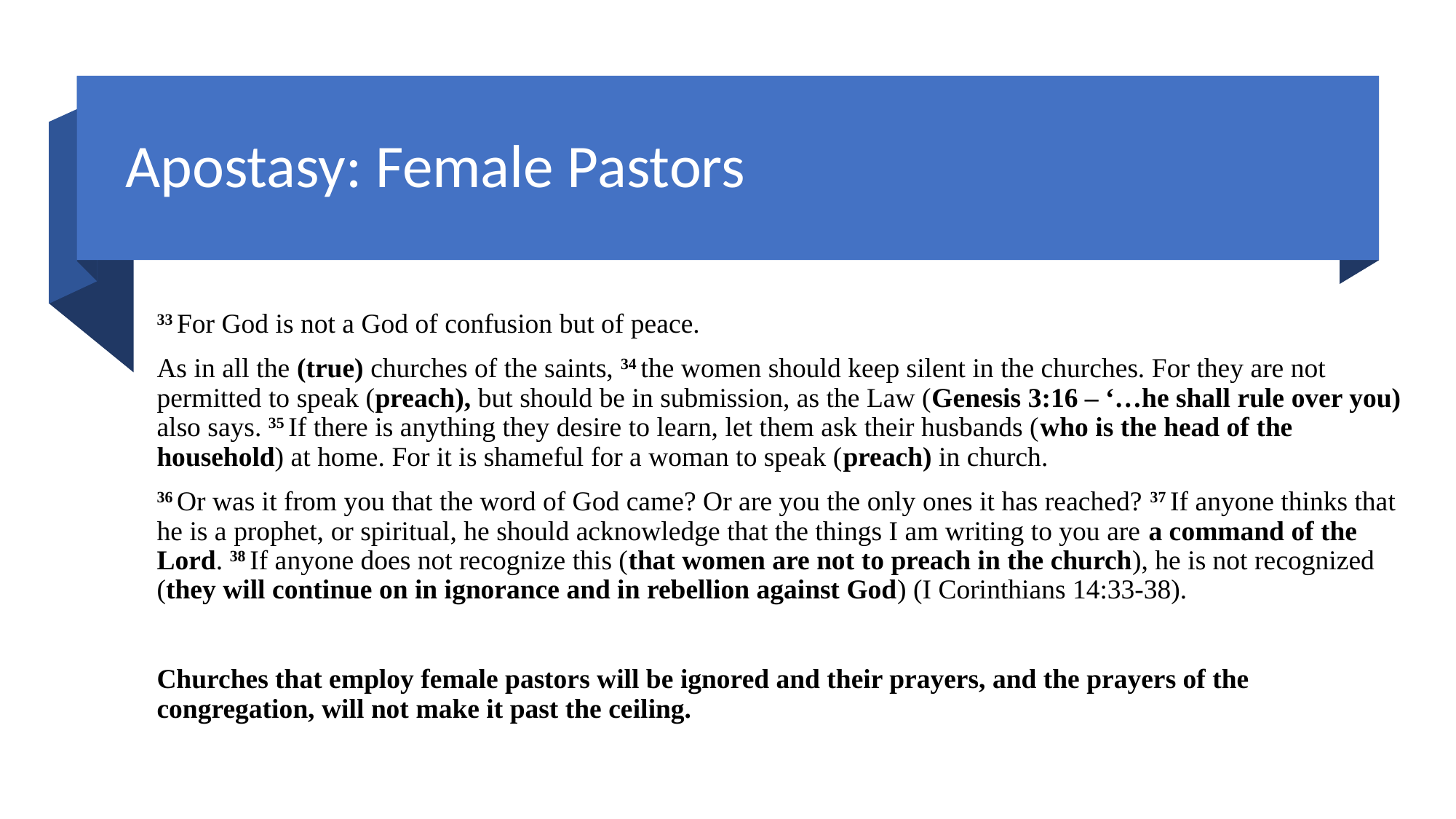

# Apostasy: Female Pastors

33 For God is not a God of confusion but of peace.
As in all the (true) churches of the saints, 34 the women should keep silent in the churches. For they are not permitted to speak (preach), but should be in submission, as the Law (Genesis 3:16 – ‘…he shall rule over you) also says. 35 If there is anything they desire to learn, let them ask their husbands (who is the head of the household) at home. For it is shameful for a woman to speak (preach) in church.
36 Or was it from you that the word of God came? Or are you the only ones it has reached? 37 If anyone thinks that he is a prophet, or spiritual, he should acknowledge that the things I am writing to you are a command of the Lord. 38 If anyone does not recognize this (that women are not to preach in the church), he is not recognized (they will continue on in ignorance and in rebellion against God) (I Corinthians 14:33-38).

Churches that employ female pastors will be ignored and their prayers, and the prayers of the congregation, will not make it past the ceiling.